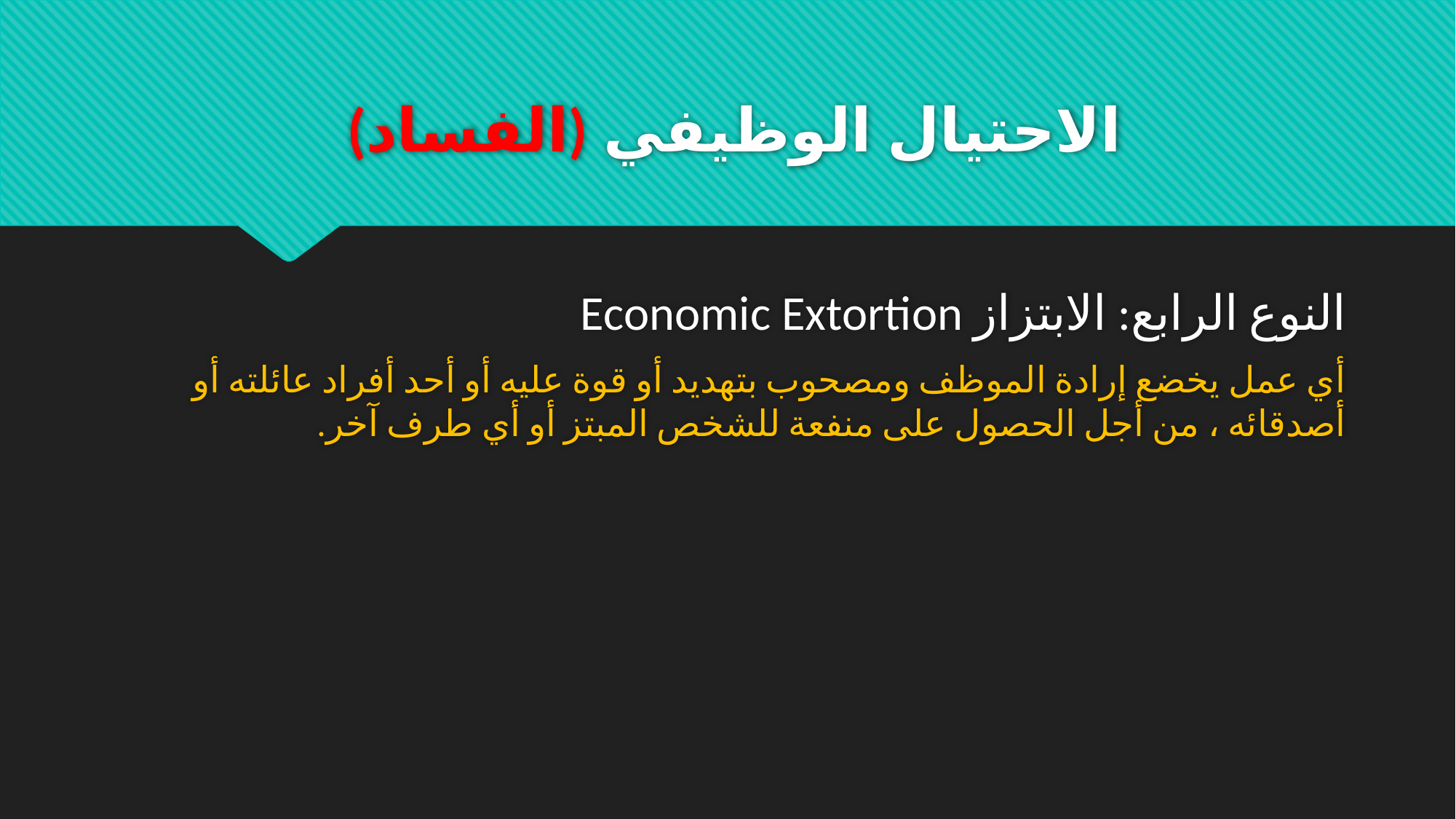

# الاحتيال الوظيفي (الفساد)
النوع الرابع: الابتزاز Economic Extortion
أي عمل يخضع إرادة الموظف ومصحوب بتهديد أو قوة عليه أو أحد أفراد عائلته أو أصدقائه ، من أجل الحصول على منفعة للشخص المبتز أو أي طرف آخر.